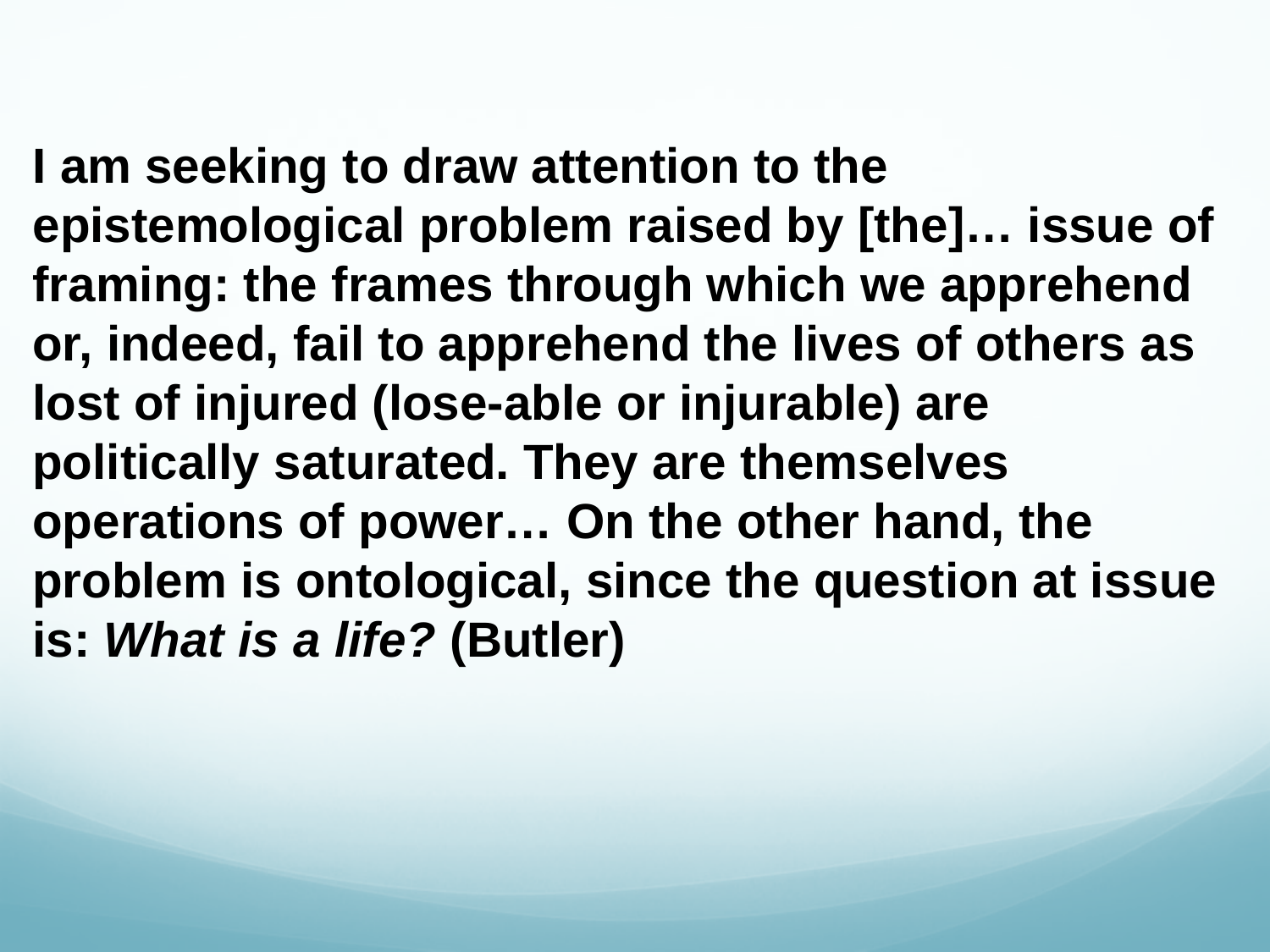

I am seeking to draw attention to the epistemological problem raised by [the]… issue of framing: the frames through which we apprehend or, indeed, fail to apprehend the lives of others as lost of injured (lose-able or injurable) are politically saturated. They are themselves operations of power… On the other hand, the problem is ontological, since the question at issue is: What is a life? (Butler)